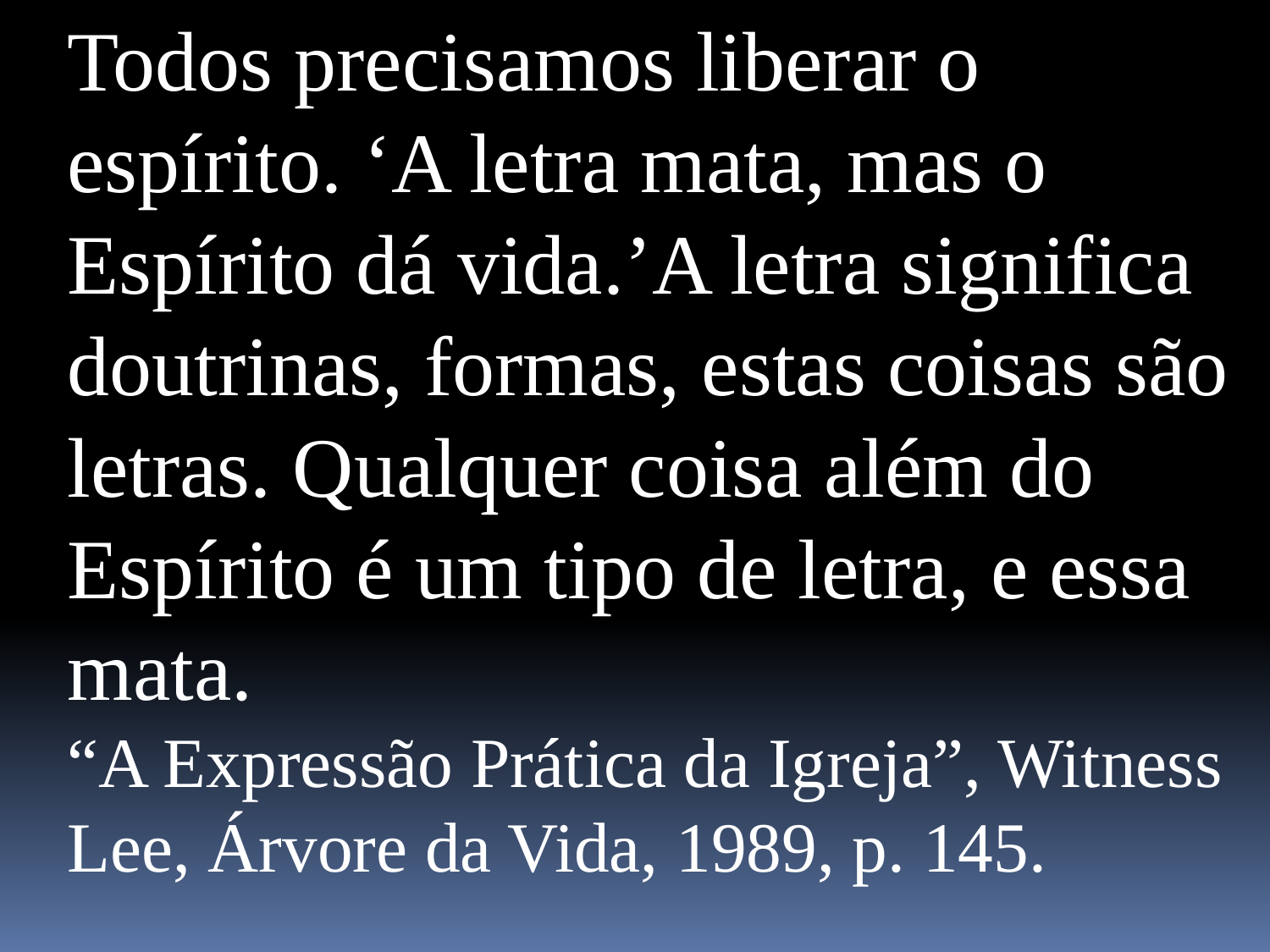

Todos precisamos liberar o espírito. ‘A letra mata, mas o Espírito dá vida.’A letra significa doutrinas, formas, estas coisas são letras. Qualquer coisa além do Espírito é um tipo de letra, e essa mata.
“A Expressão Prática da Igreja”, Witness Lee, Árvore da Vida, 1989, p. 145.